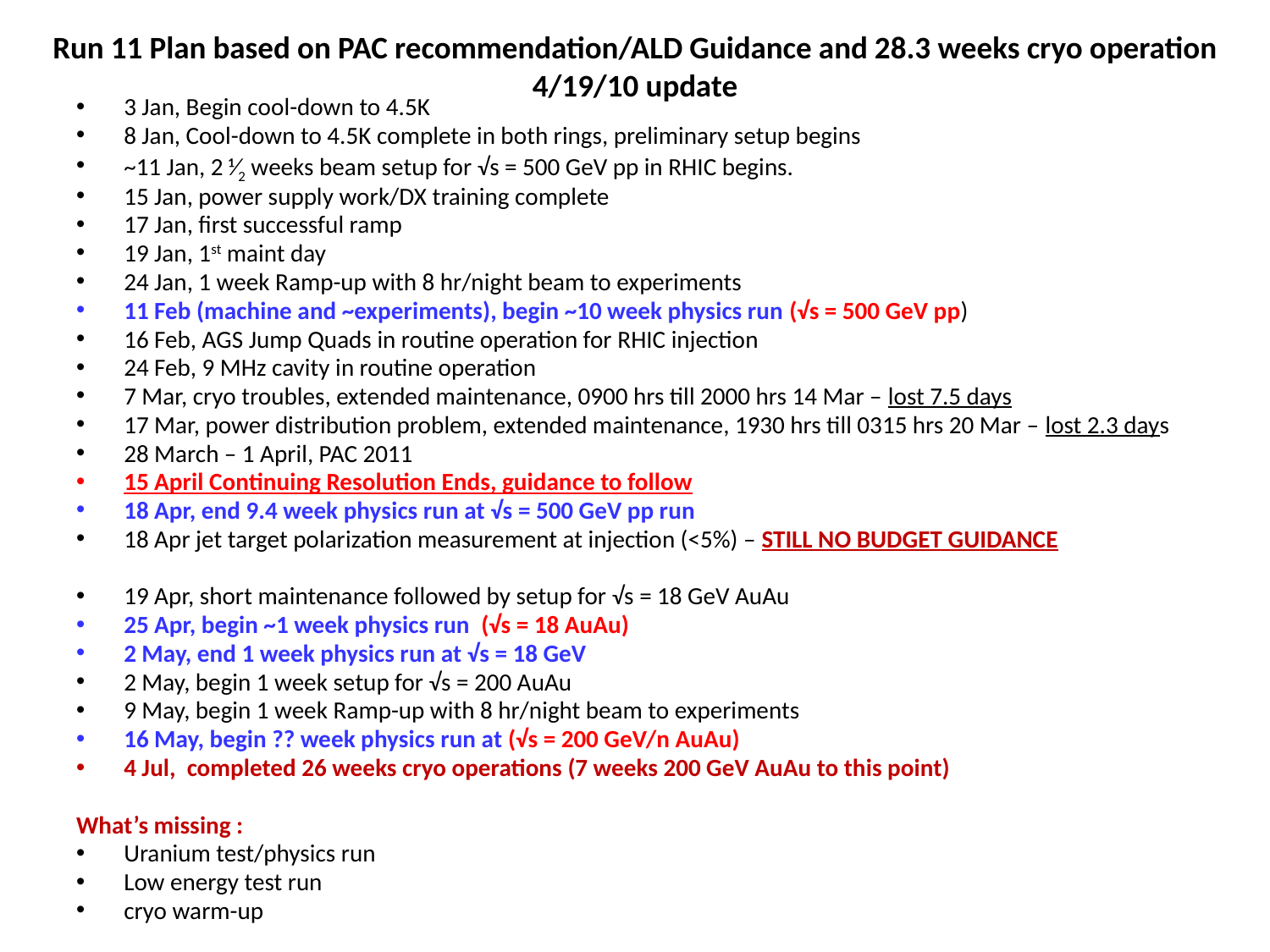

Run 11 Plan based on PAC recommendation/ALD Guidance and 28.3 weeks cryo operation
4/19/10 update

3 Jan, Begin cool-down to 4.5K
8 Jan, Cool-down to 4.5K complete in both rings, preliminary setup begins
~11 Jan, 2 ⅟2 weeks beam setup for √s = 500 GeV pp in RHIC begins.
15 Jan, power supply work/DX training complete
17 Jan, first successful ramp
19 Jan, 1st maint day
24 Jan, 1 week Ramp-up with 8 hr/night beam to experiments
11 Feb (machine and ~experiments), begin ~10 week physics run (√s = 500 GeV pp)
16 Feb, AGS Jump Quads in routine operation for RHIC injection
24 Feb, 9 MHz cavity in routine operation
7 Mar, cryo troubles, extended maintenance, 0900 hrs till 2000 hrs 14 Mar – lost 7.5 days
17 Mar, power distribution problem, extended maintenance, 1930 hrs till 0315 hrs 20 Mar – lost 2.3 days
28 March – 1 April, PAC 2011
15 April Continuing Resolution Ends, guidance to follow
18 Apr, end 9.4 week physics run at √s = 500 GeV pp run
18 Apr jet target polarization measurement at injection (<5%) – STILL NO BUDGET GUIDANCE

19 Apr, short maintenance followed by setup for √s = 18 GeV AuAu
25 Apr, begin ~1 week physics run  (√s = 18 AuAu)
2 May, end 1 week physics run at √s = 18 GeV
2 May, begin 1 week setup for √s = 200 AuAu
9 May, begin 1 week Ramp-up with 8 hr/night beam to experiments
16 May, begin ?? week physics run at (√s = 200 GeV/n AuAu)
4 Jul,  completed 26 weeks cryo operations (7 weeks 200 GeV AuAu to this point)

What’s missing :
Uranium test/physics run
Low energy test run
cryo warm-up